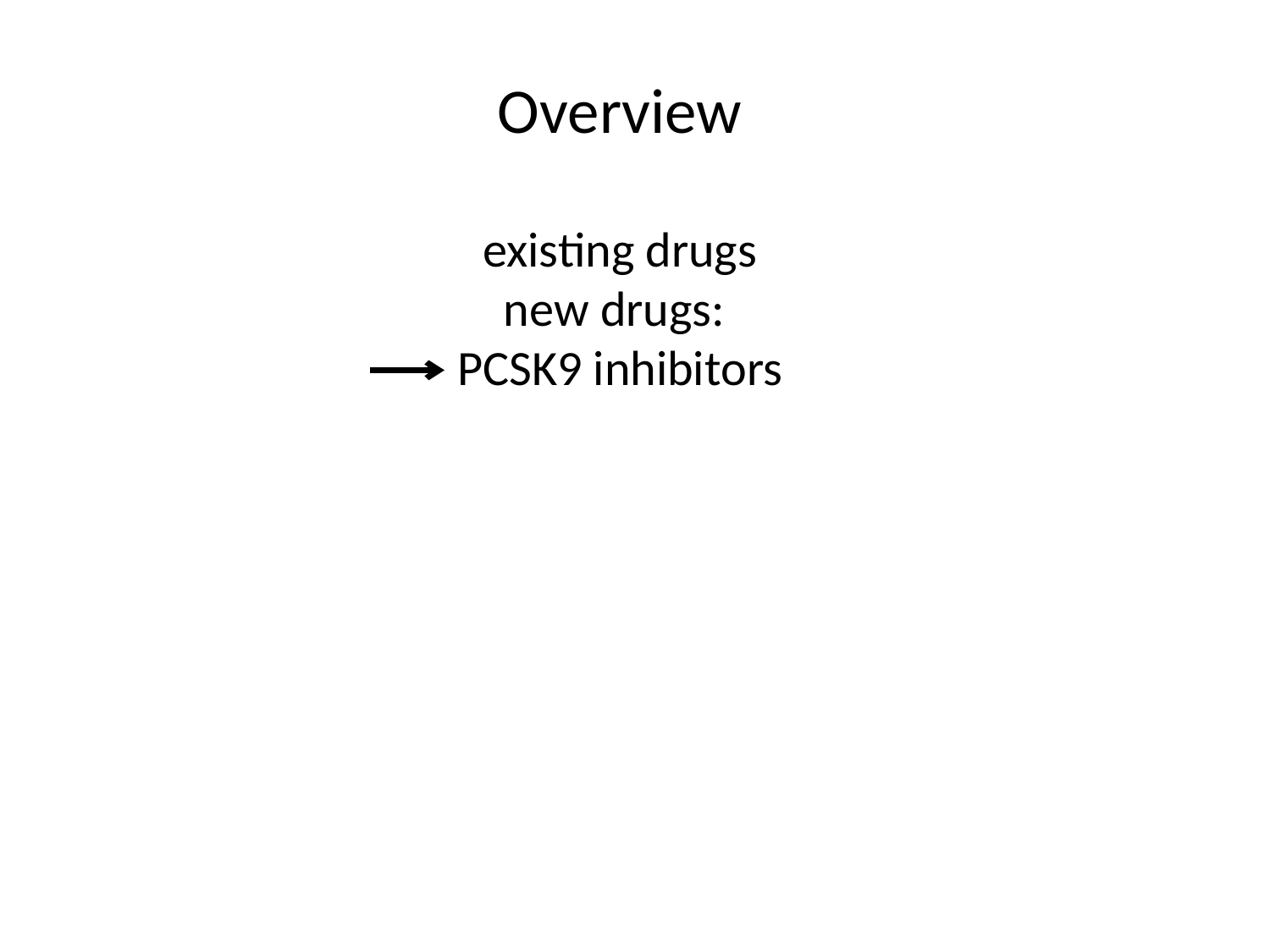

Overview
existing drugs
new drugs:
PCSK9 inhibitors